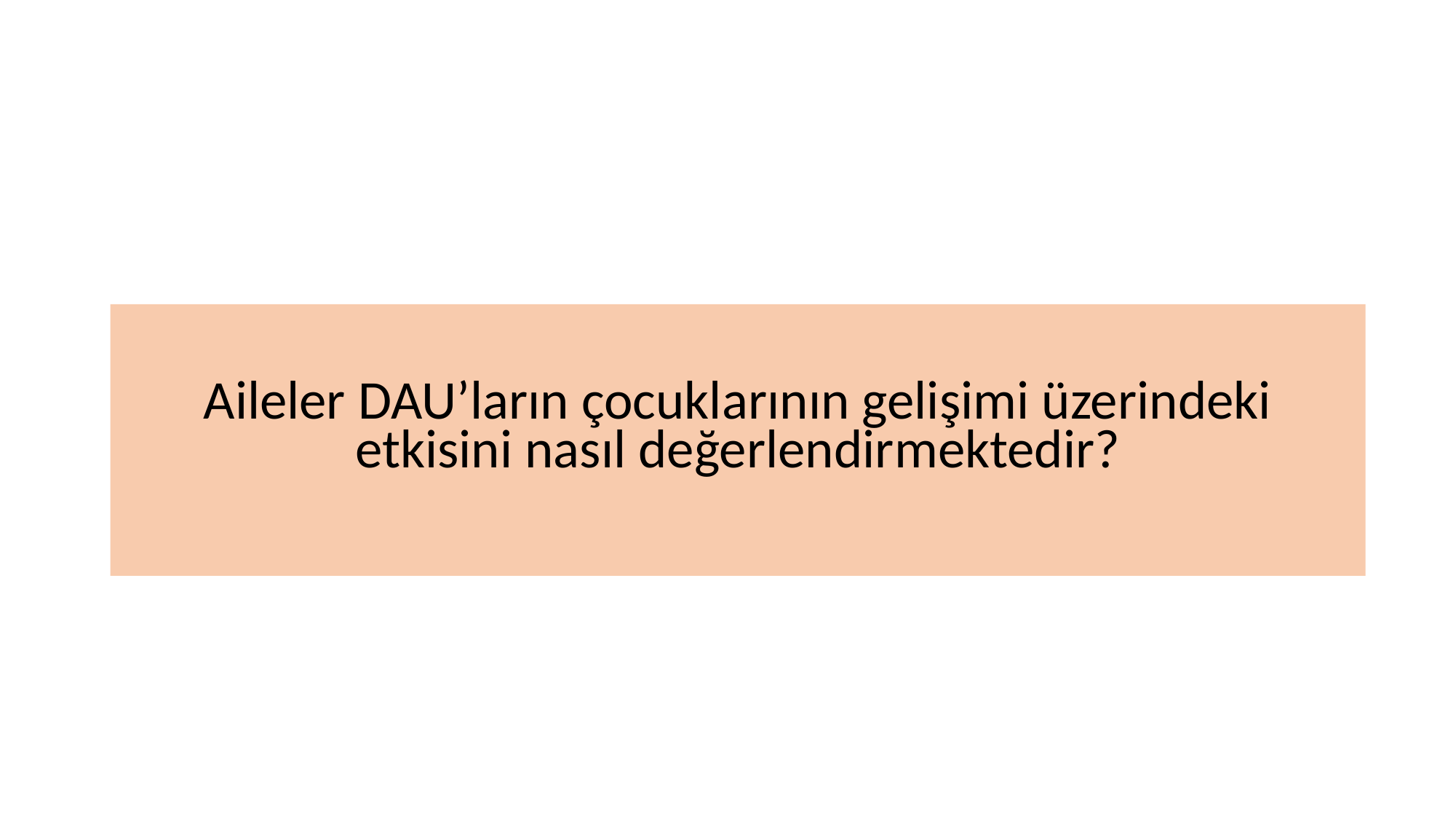

#

Aileler DAU’ların çocuklarının gelişimi üzerindeki etkisini nasıl değerlendirmektedir?